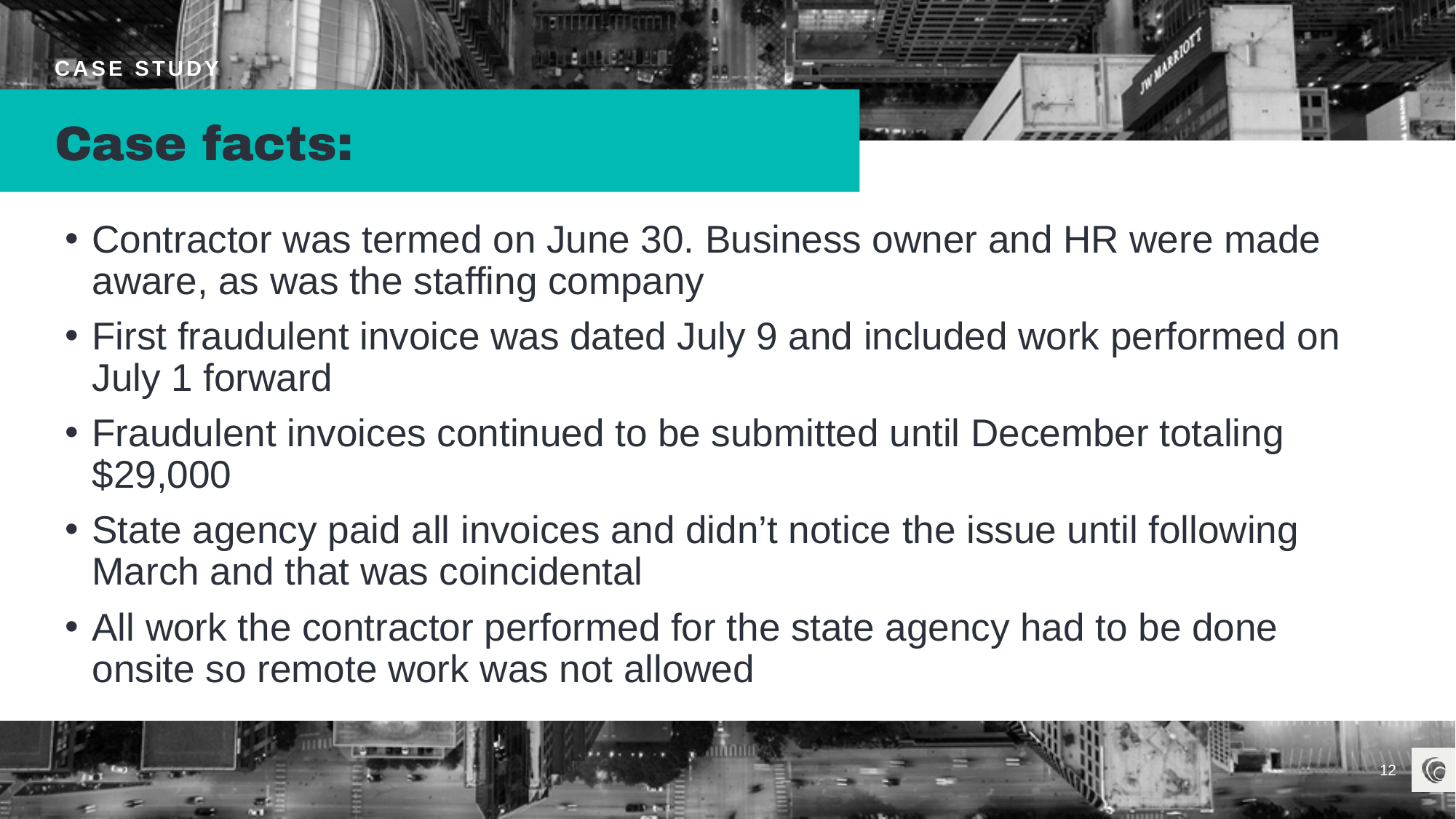

Case study
# Case facts:
Contractor was termed on June 30. Business owner and HR were made aware, as was the staffing company
First fraudulent invoice was dated July 9 and included work performed on July 1 forward
Fraudulent invoices continued to be submitted until December totaling $29,000
State agency paid all invoices and didn’t notice the issue until following March and that was coincidental
All work the contractor performed for the state agency had to be done onsite so remote work was not allowed